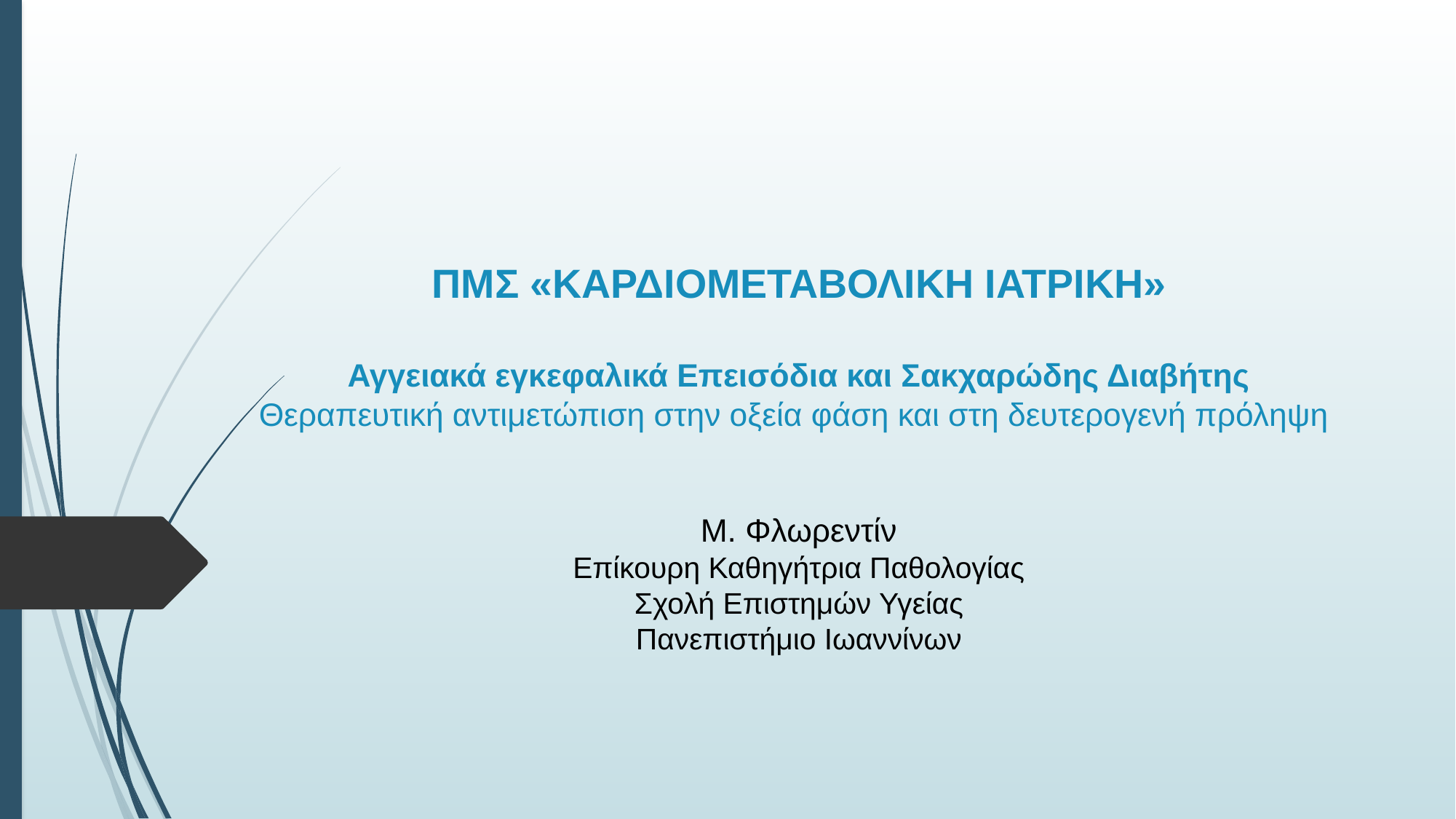

# ΠΜΣ «ΚΑΡΔΙΟΜΕΤΑΒΟΛΙΚΗ ΙΑΤΡΙΚΗ» Αγγειακά εγκεφαλικά Επεισόδια και Σακχαρώδης Διαβήτης Θεραπευτική αντιμετώπιση στην οξεία φάση και στη δευτερογενή πρόληψη Μ. Φλωρεντίν Επίκουρη Καθηγήτρια Παθολογίας Σχολή Επιστημών Υγείας Πανεπιστήμιο Ιωαννίνων